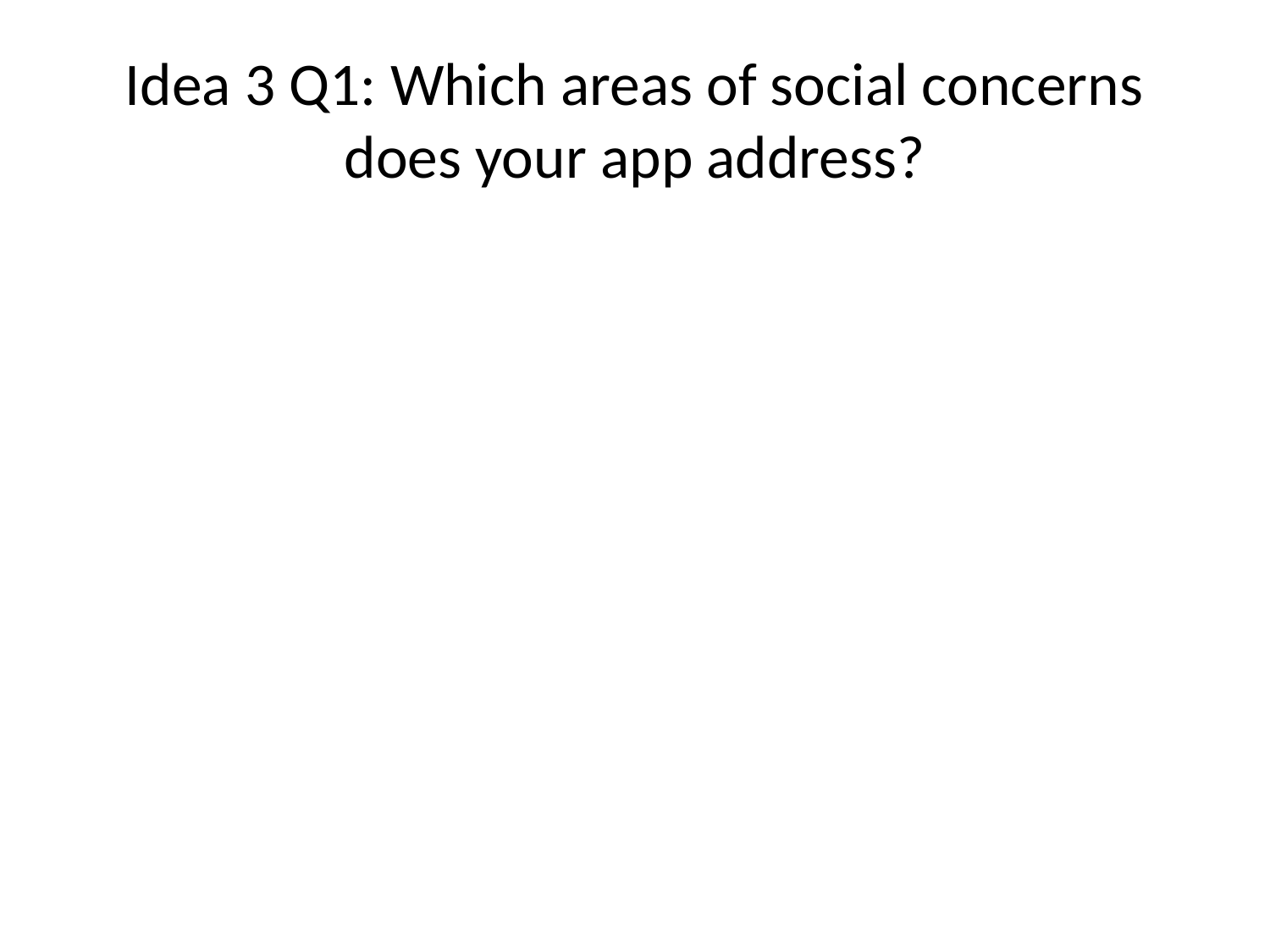

# Idea 3 Q1: Which areas of social concerns does your app address?